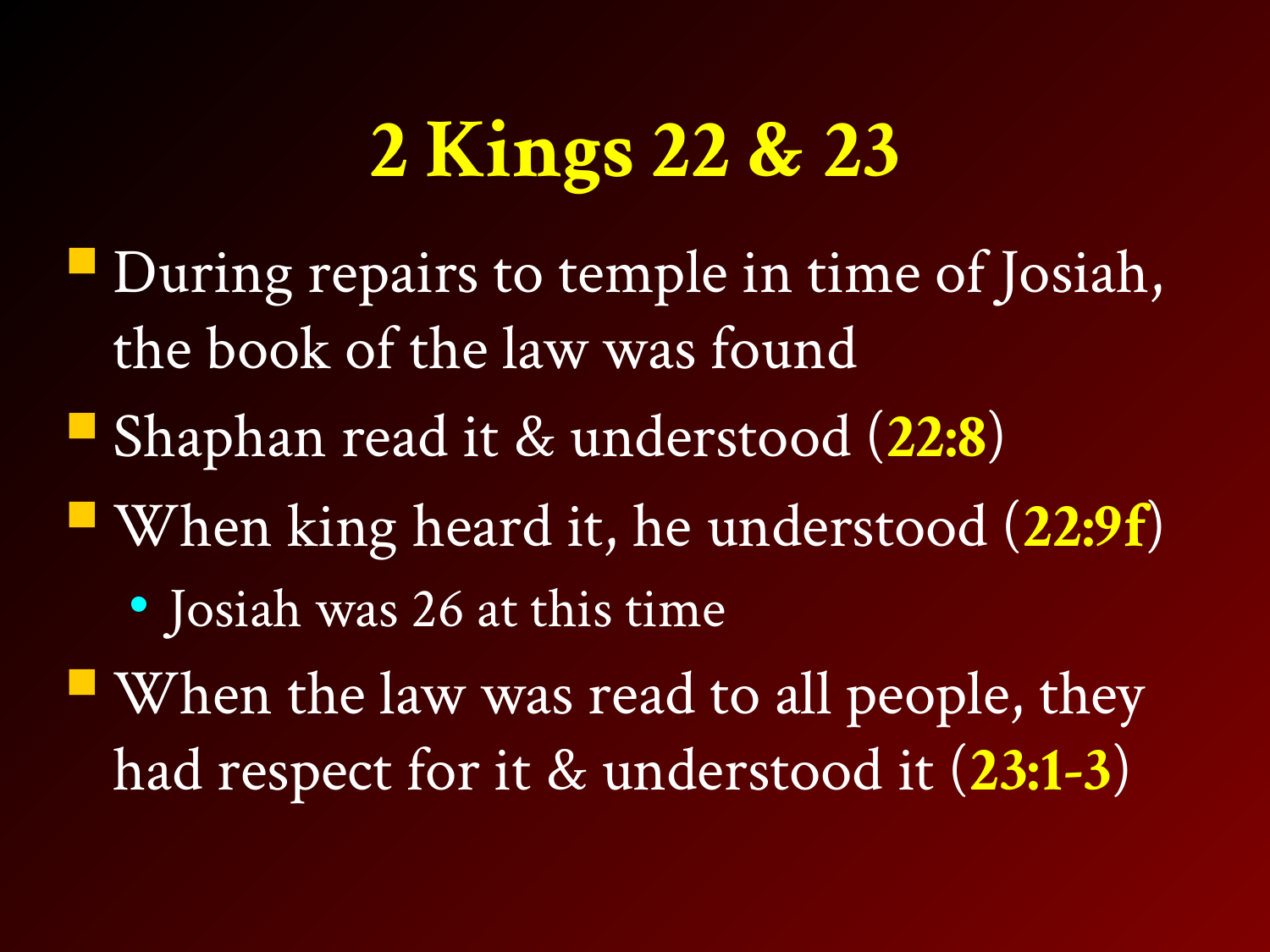

# 2 Kings 22 & 23
During repairs to temple in time of Josiah, the book of the law was found
Shaphan read it & understood (22:8)
When king heard it, he understood (22:9f)
Josiah was 26 at this time
When the law was read to all people, they had respect for it & understood it (23:1-3)